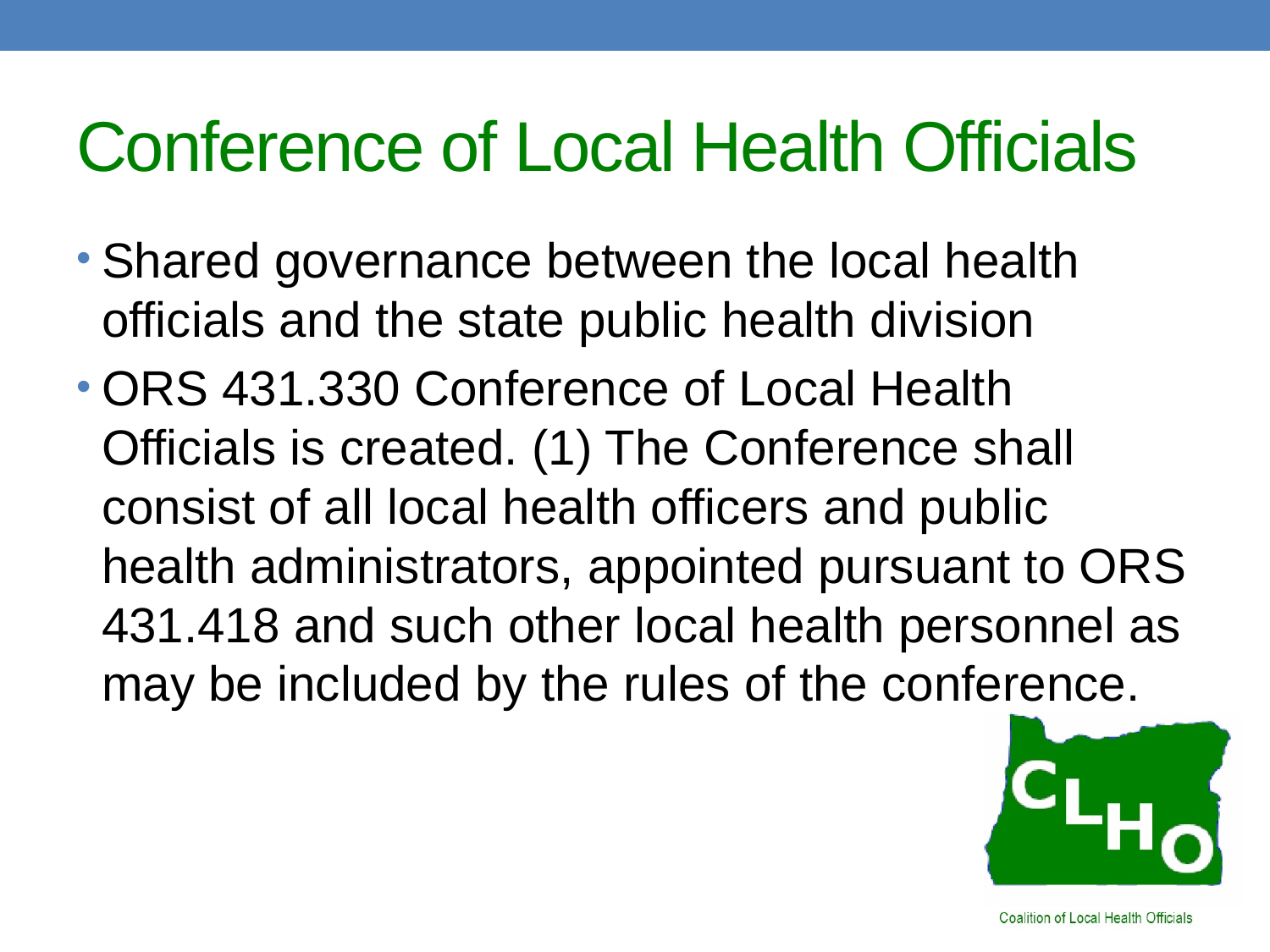

# Conference of Local Health Officials
Shared governance between the local health officials and the state public health division
ORS 431.330 Conference of Local Health Officials is created. (1) The Conference shall consist of all local health officers and public health administrators, appointed pursuant to ORS 431.418 and such other local health personnel as may be included by the rules of the conference.